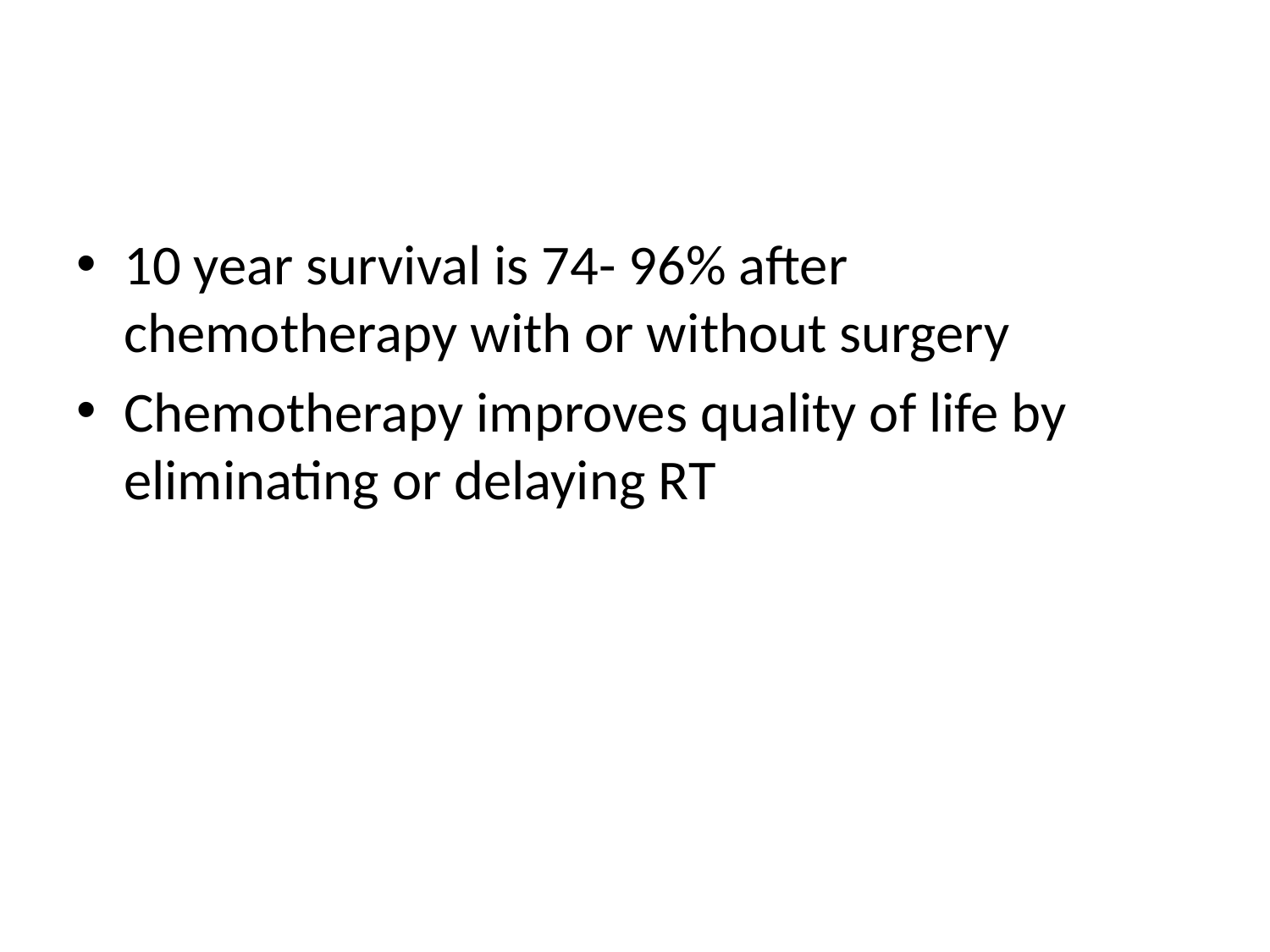

#
10 year survival is 74- 96% after chemotherapy with or without surgery
Chemotherapy improves quality of life by eliminating or delaying RT